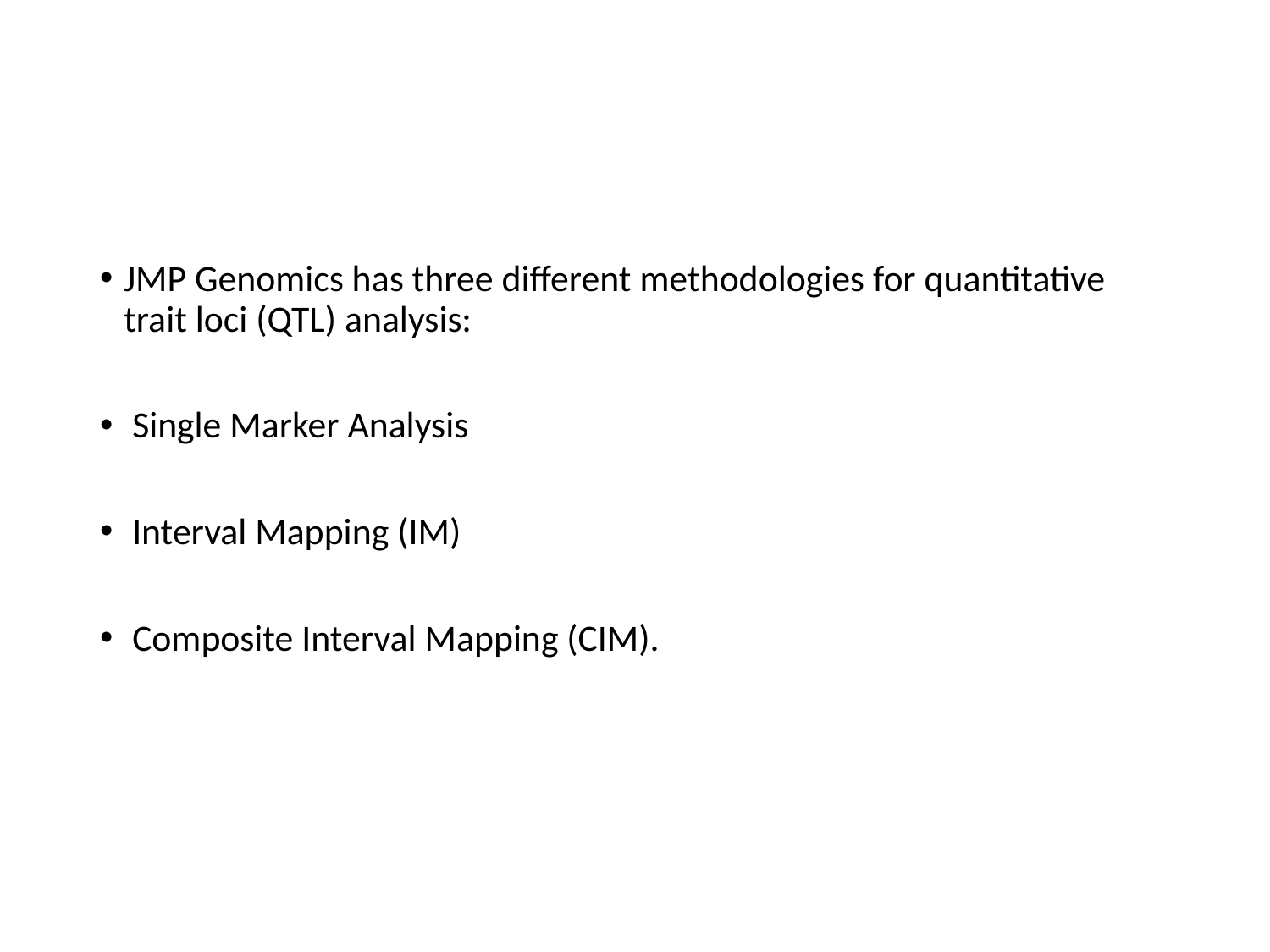

#
JMP Genomics has three different methodologies for quantitative trait loci (QTL) analysis:

 Single Marker Analysis

 Interval Mapping (IM)

 Composite Interval Mapping (CIM).